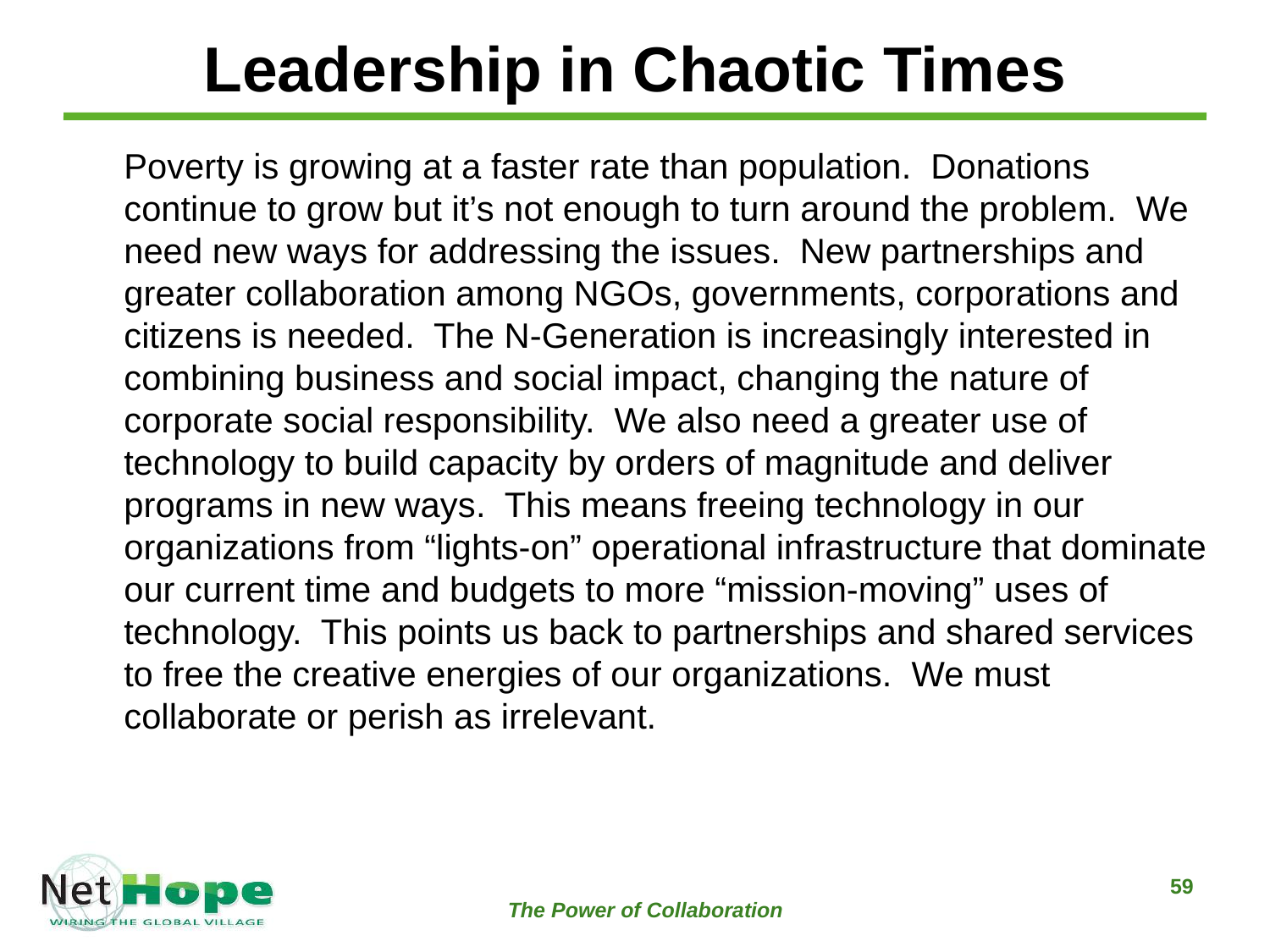

# Leadership in Chaotic Times
	Poverty is growing at a faster rate than population.  Donations continue to grow but it’s not enough to turn around the problem.  We need new ways for addressing the issues.  New partnerships and greater collaboration among NGOs, governments, corporations and citizens is needed.  The N-Generation is increasingly interested in combining business and social impact, changing the nature of corporate social responsibility.  We also need a greater use of technology to build capacity by orders of magnitude and deliver programs in new ways.  This means freeing technology in our organizations from “lights-on” operational infrastructure that dominate our current time and budgets to more “mission-moving” uses of technology.  This points us back to partnerships and shared services to free the creative energies of our organizations.  We must collaborate or perish as irrelevant.

The Power of Collaboration
59